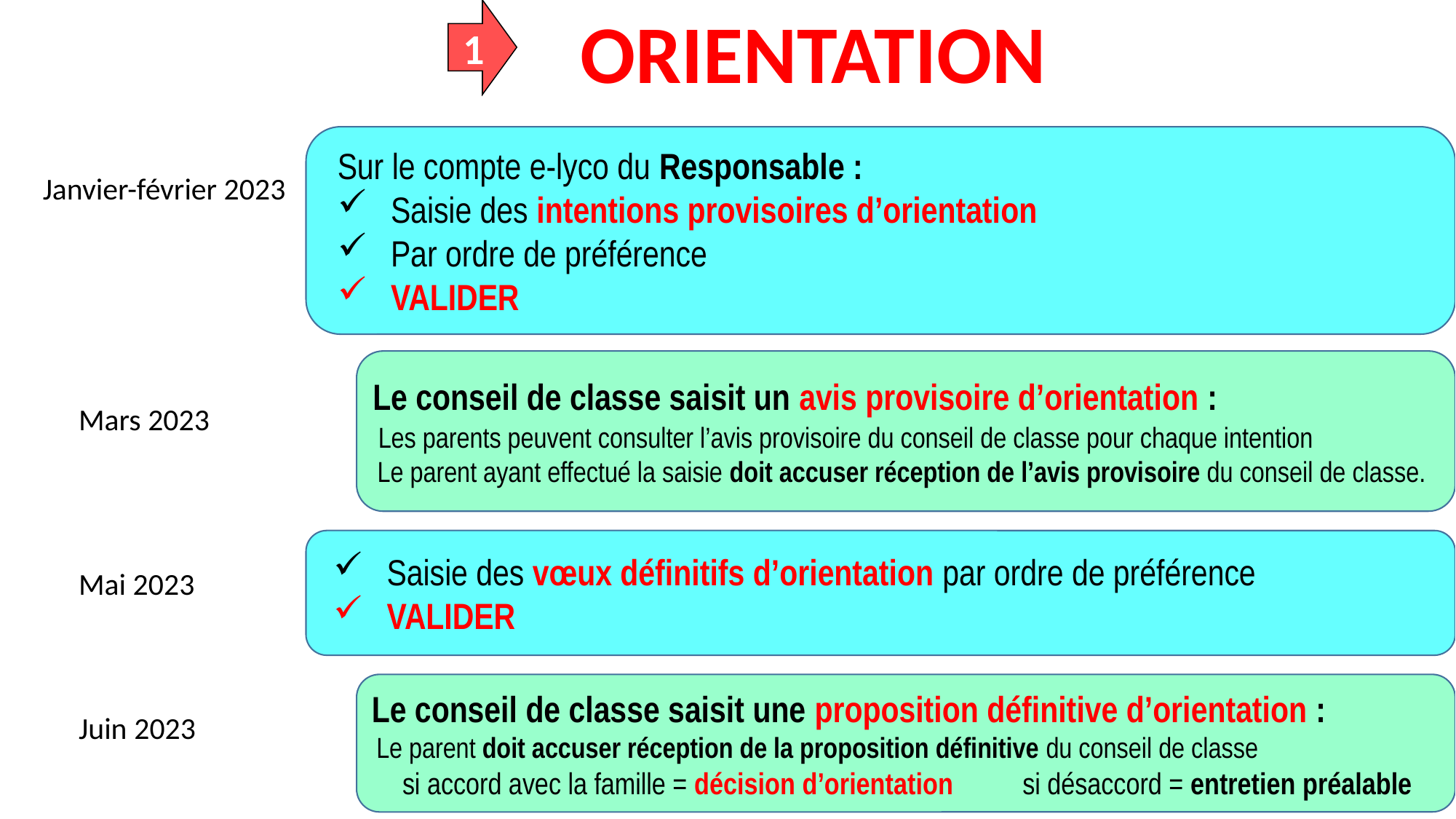

1
ORIENTATION
Sur le compte e-lyco du Responsable :
Saisie des intentions provisoires d’orientation
Par ordre de préférence
VALIDER
Janvier-février 2023
 Le conseil de classe saisit un avis provisoire d’orientation :
  Les parents peuvent consulter l’avis provisoire du conseil de classe pour chaque intention
  Le parent ayant effectué la saisie doit accuser réception de l’avis provisoire du conseil de classe.
Mars 2023
Saisie des vœux définitifs d’orientation par ordre de préférence
VALIDER
Mai 2023
 Le conseil de classe saisit une proposition définitive d’orientation :
  Le parent doit accuser réception de la proposition définitive du conseil de classe
      si accord avec la famille = décision d’orientation          si désaccord = entretien préalable
Juin 2023